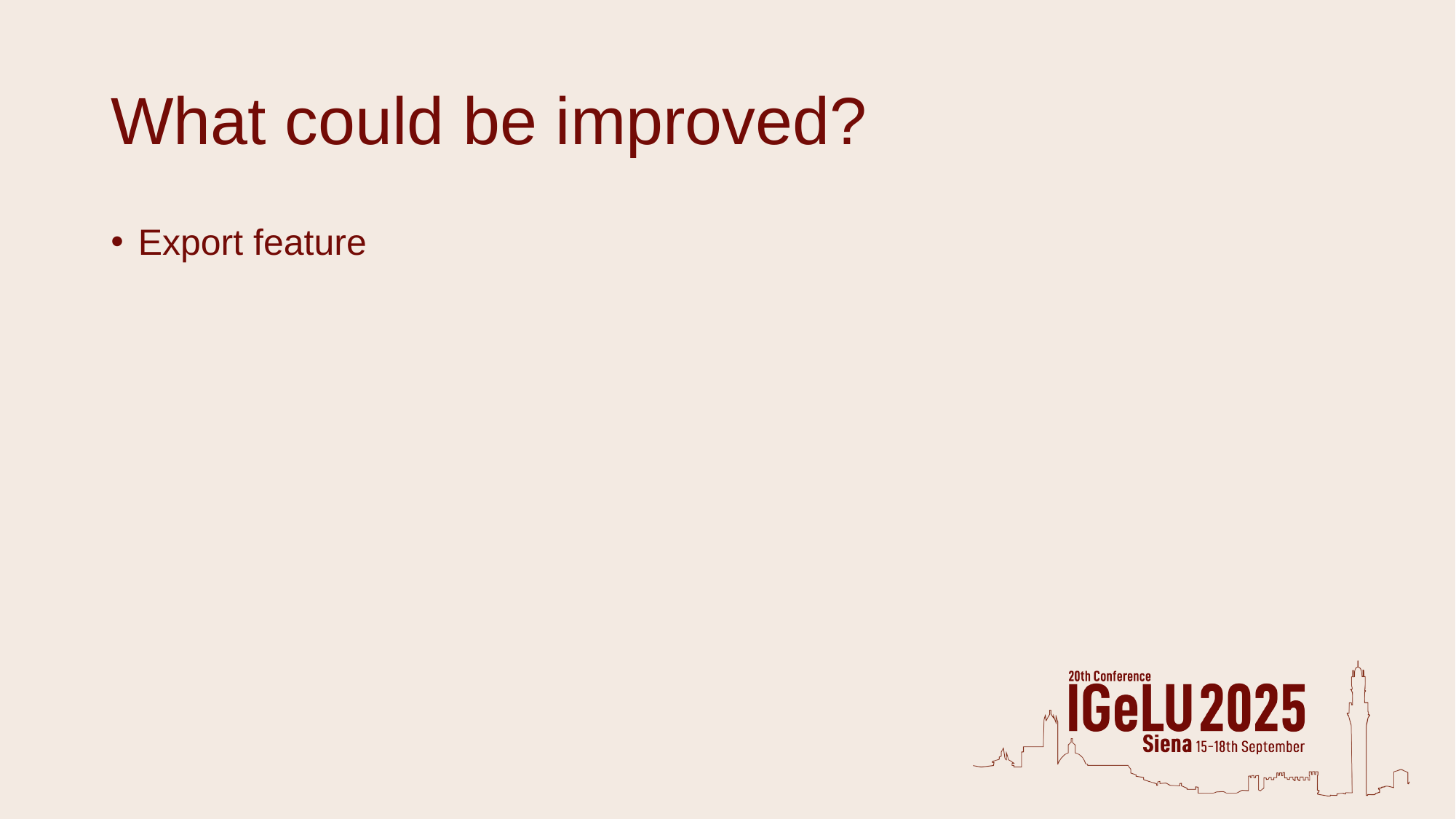

# What could be improved?
Export feature